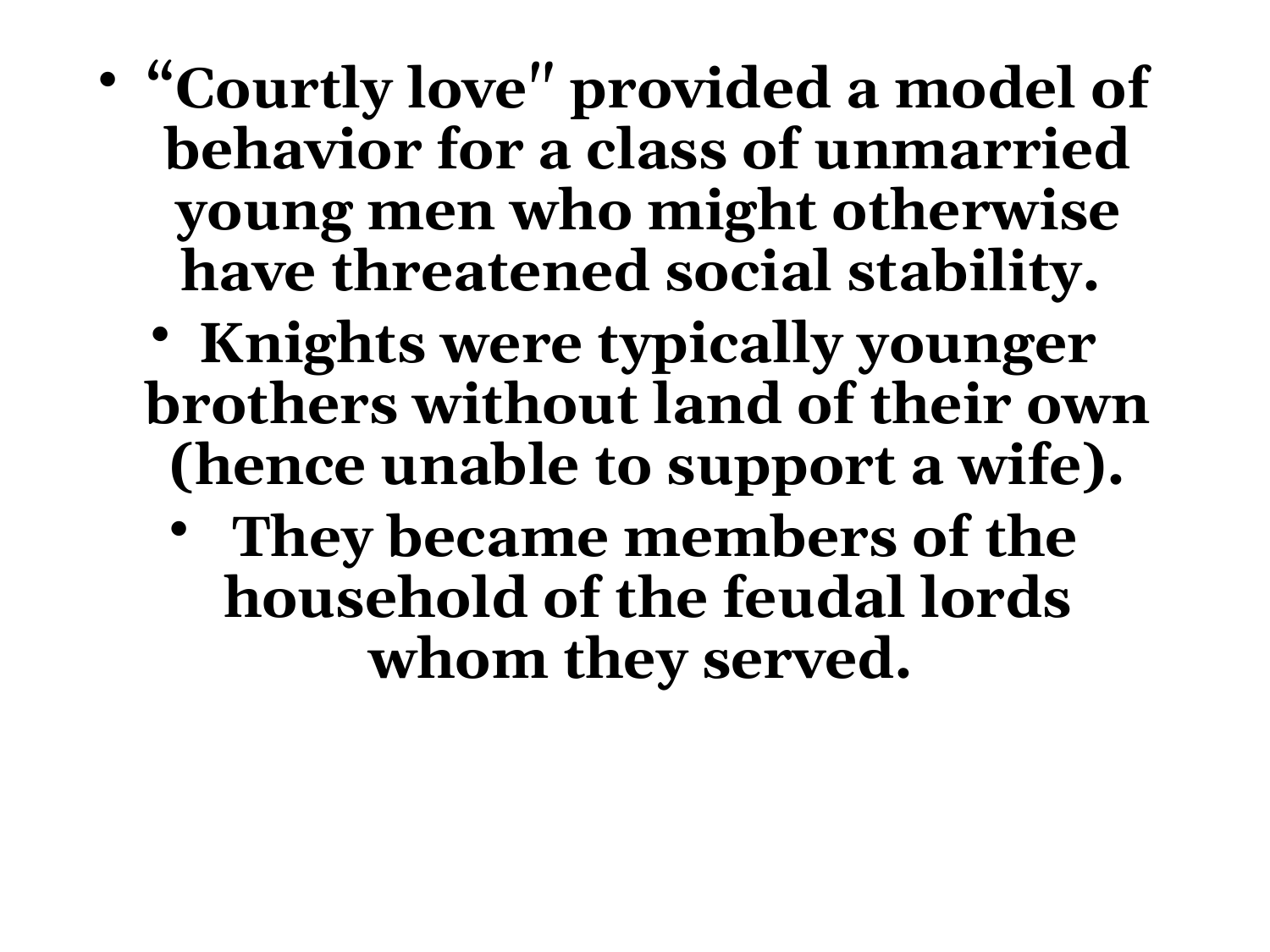

“Courtly love" provided a model of behavior for a class of unmarried young men who might otherwise have threatened social stability.
Knights were typically younger brothers without land of their own (hence unable to support a wife).
 They became members of the household of the feudal lords whom they served.